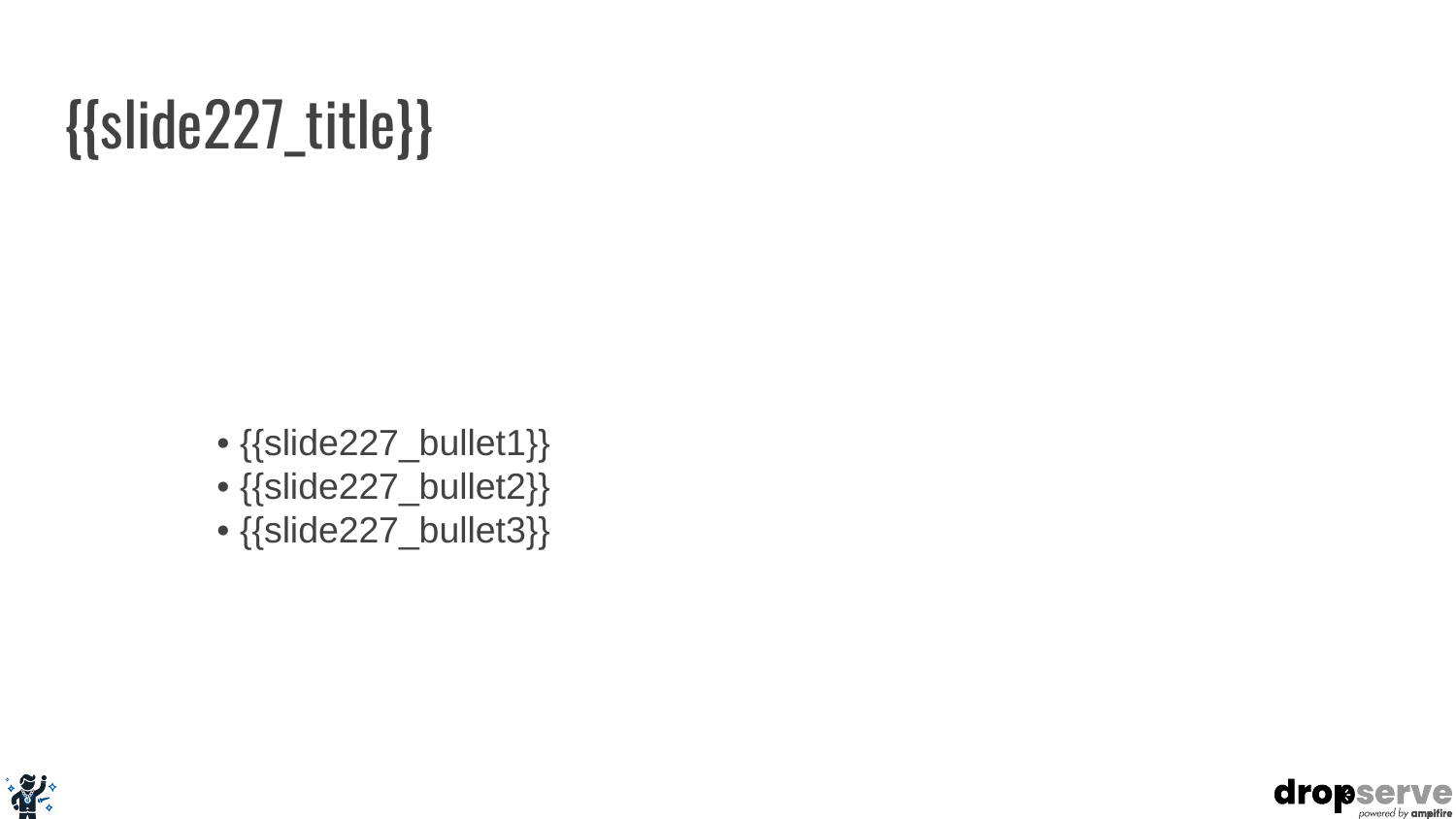

# {{slide227_title}}
• {{slide227_bullet1}}
• {{slide227_bullet2}}
• {{slide227_bullet3}}